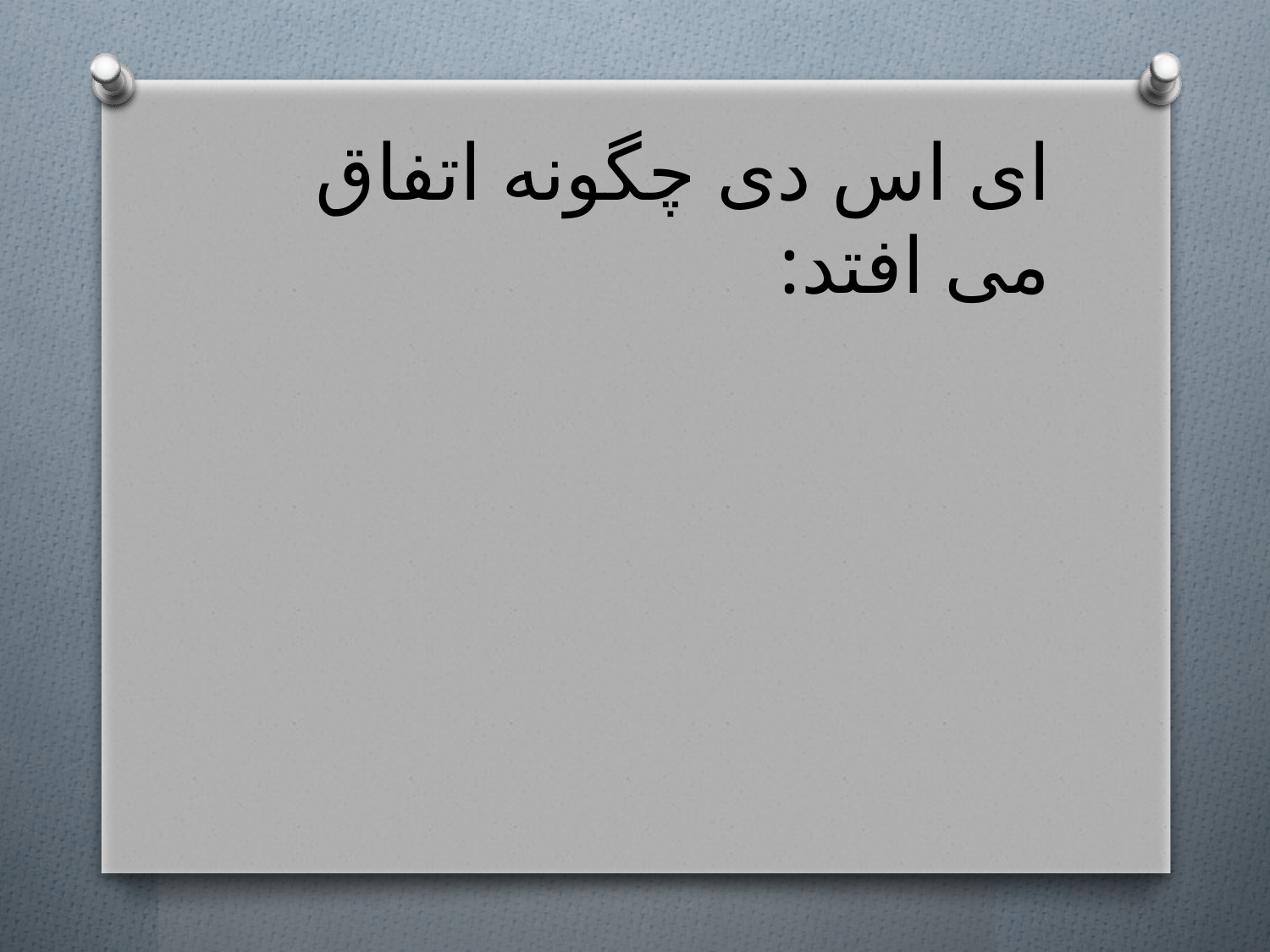

ای اس دی چگونه اتفاق می افتد: